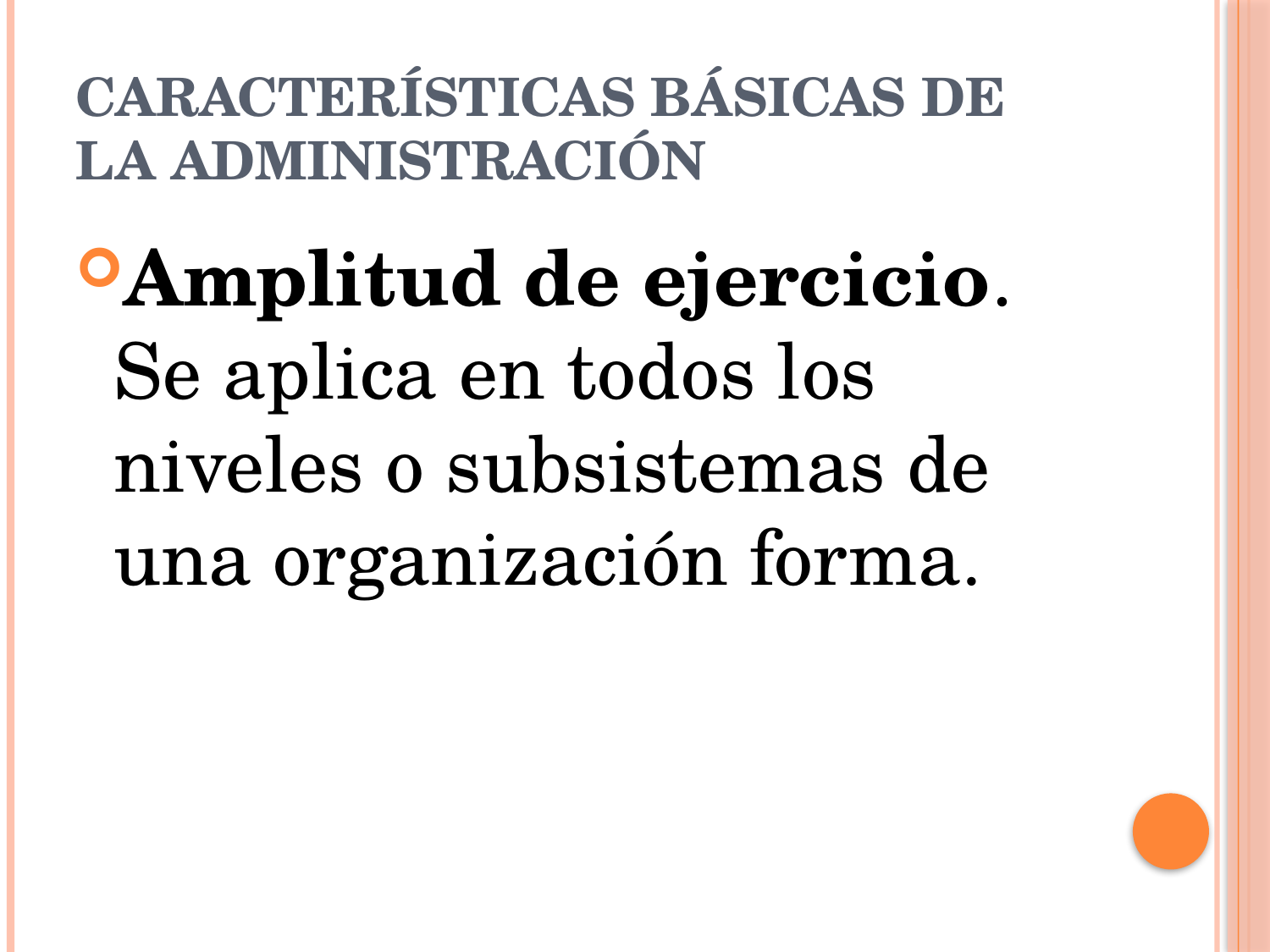

# Características Básicas de la administración
Amplitud de ejercicio.  Se aplica en todos los niveles o subsistemas de una organización forma.